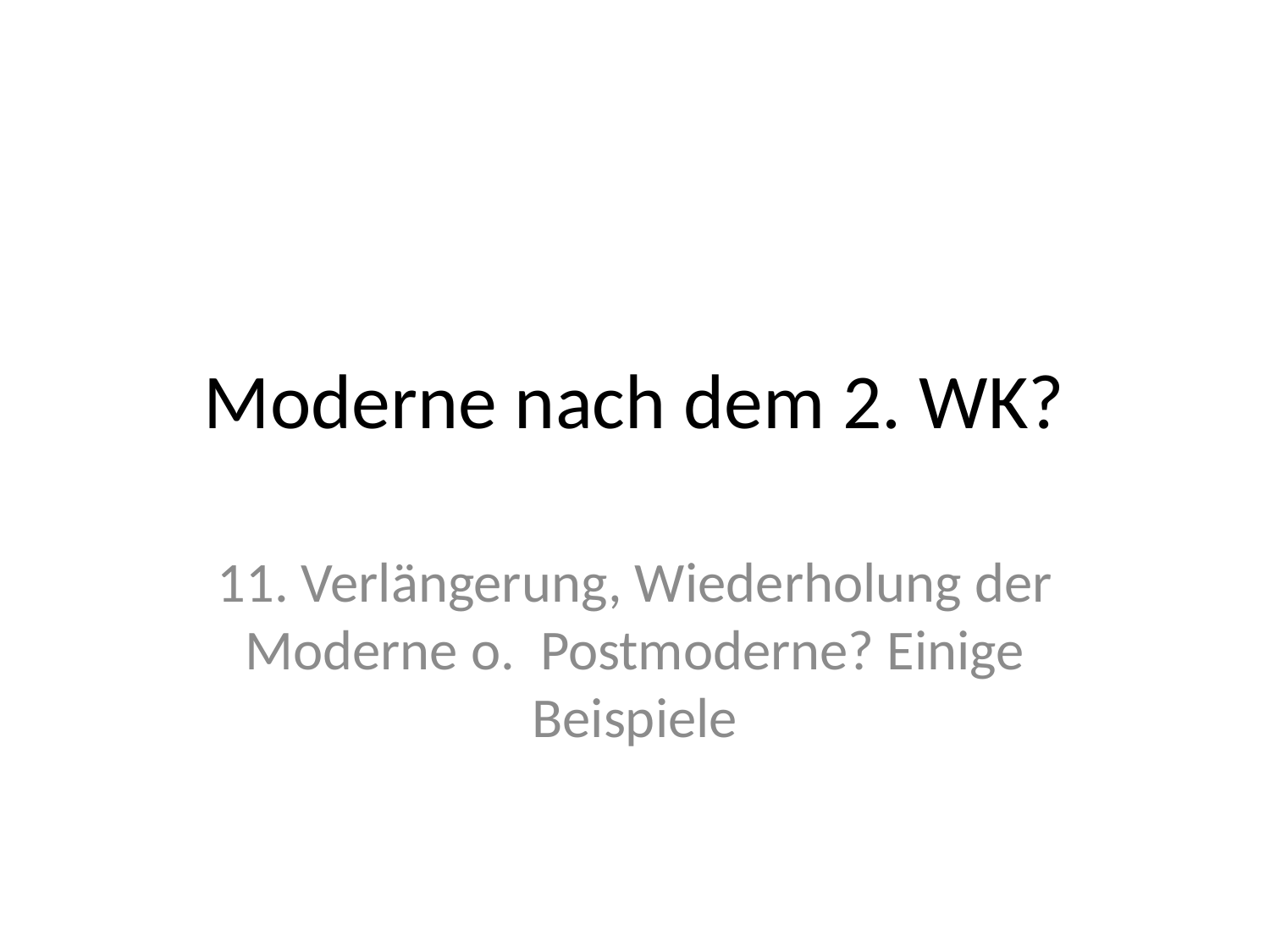

# Moderne nach dem 2. WK?
11. Verlängerung, Wiederholung der Moderne o.  Postmoderne? Einige Beispiele